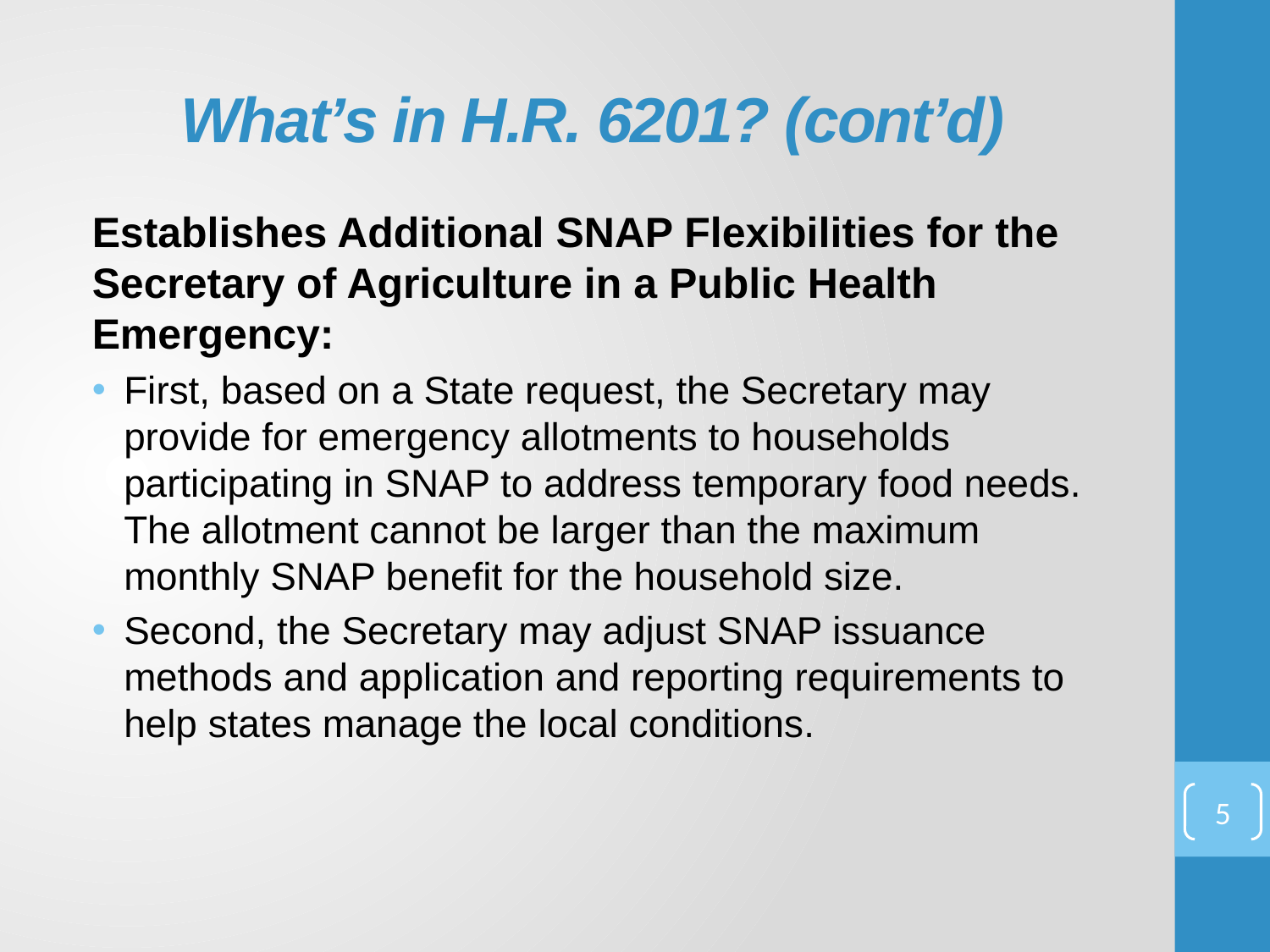

# What’s in H.R. 6201? (cont’d)
Establishes Additional SNAP Flexibilities for the Secretary of Agriculture in a Public Health Emergency:
First, based on a State request, the Secretary may provide for emergency allotments to households participating in SNAP to address temporary food needs. The allotment cannot be larger than the maximum monthly SNAP benefit for the household size.
Second, the Secretary may adjust SNAP issuance methods and application and reporting requirements to help states manage the local conditions.

5